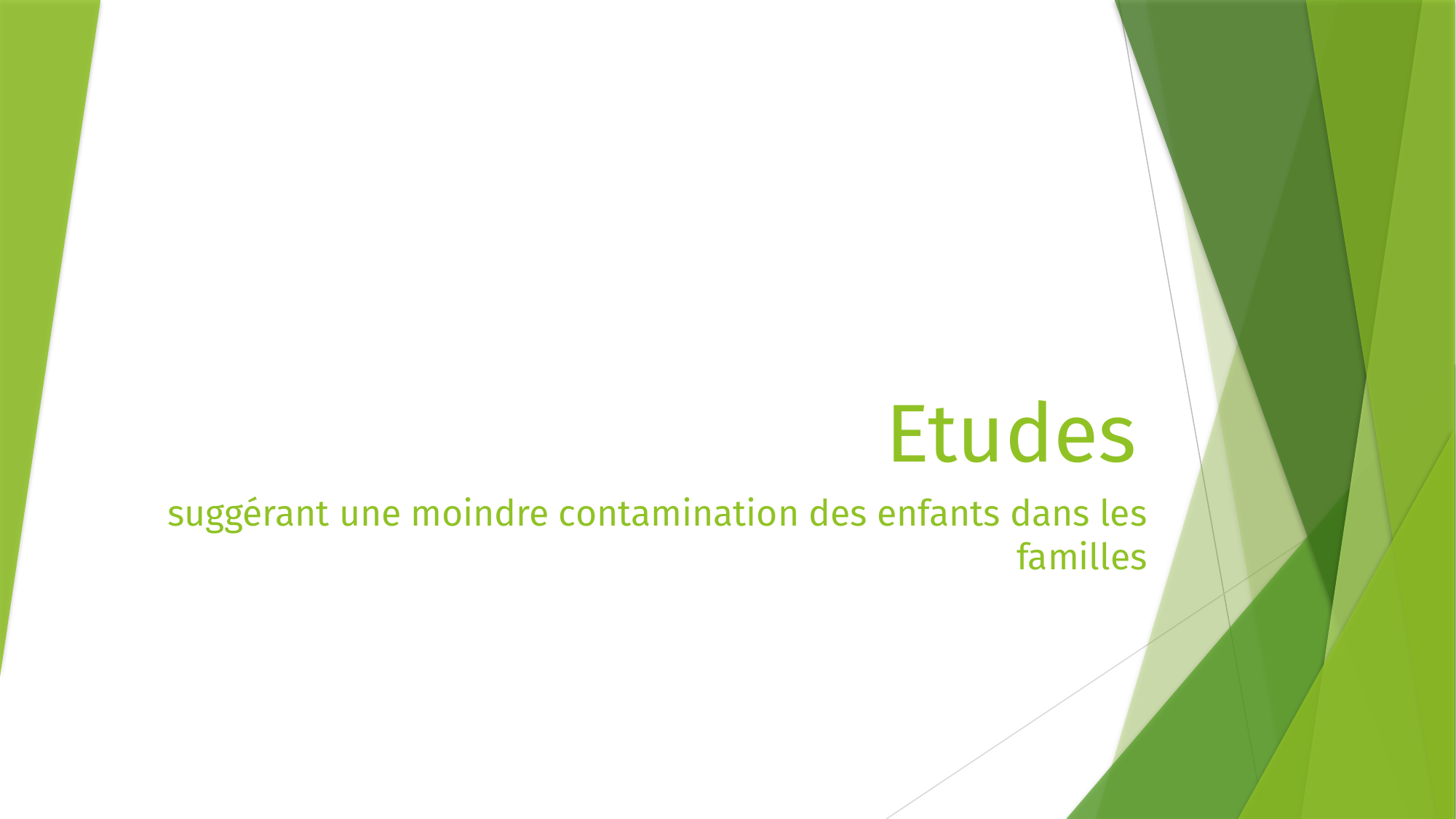

# Etudes
suggérant une moindre contamination des enfants dans les familles